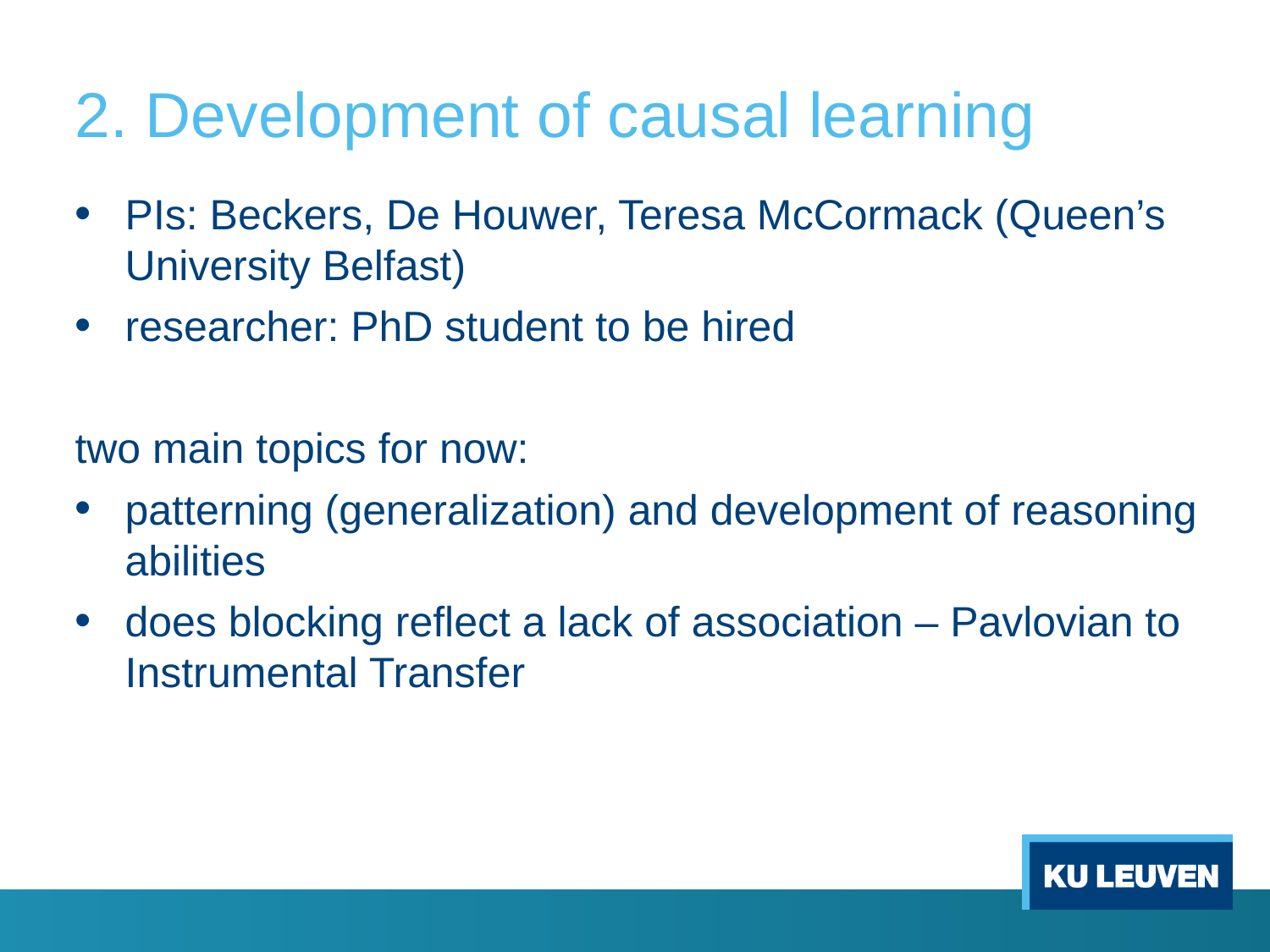

# 2. Development of causal learning
PIs: Beckers, De Houwer, Teresa McCormack (Queen’s University Belfast)
researcher: PhD student to be hired

two main topics for now:
patterning (generalization) and development of reasoning abilities
does blocking reflect a lack of association – Pavlovian to Instrumental Transfer